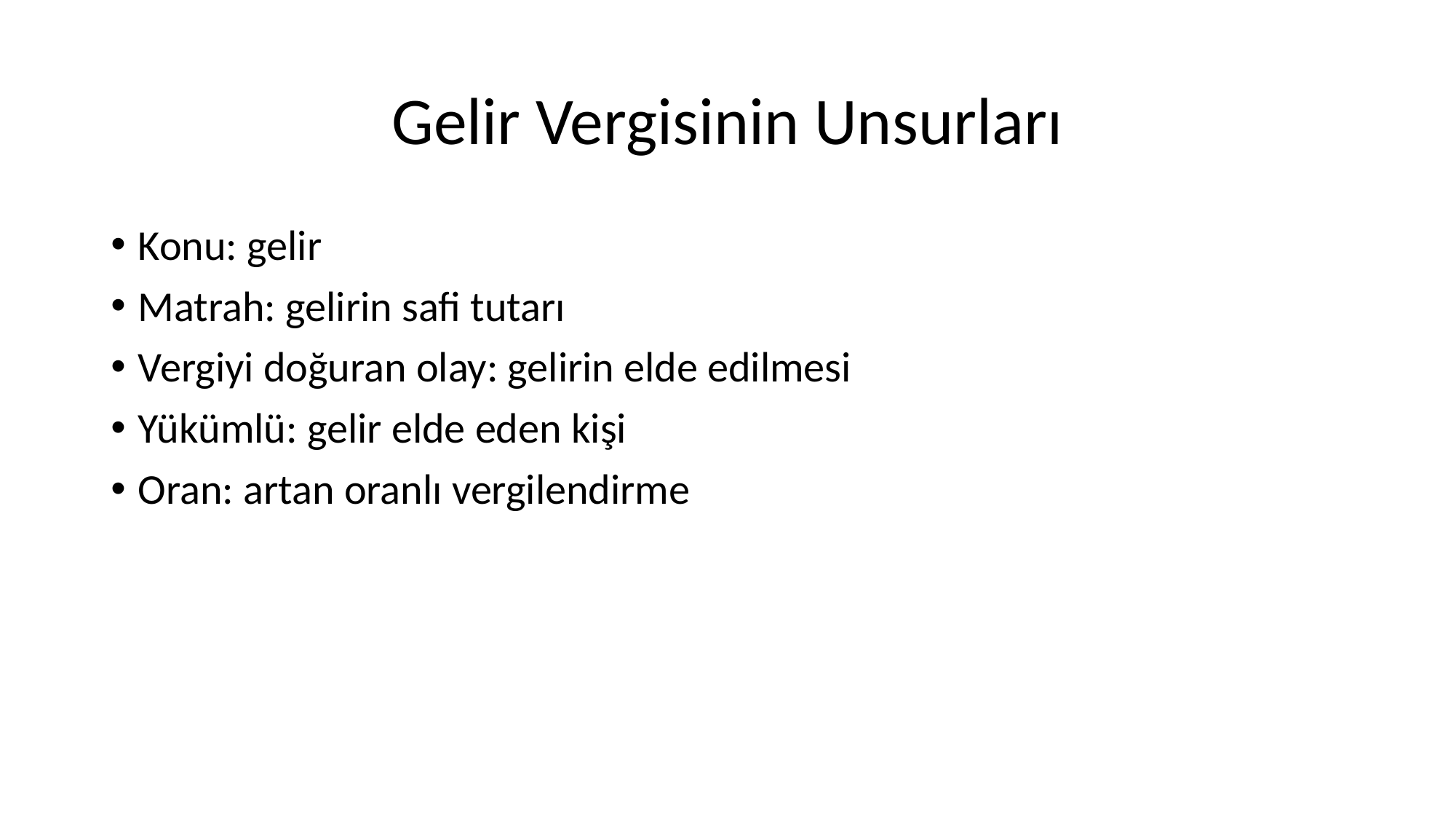

# Gelir Vergisinin Unsurları
Konu: gelir
Matrah: gelirin safi tutarı
Vergiyi doğuran olay: gelirin elde edilmesi
Yükümlü: gelir elde eden kişi
Oran: artan oranlı vergilendirme